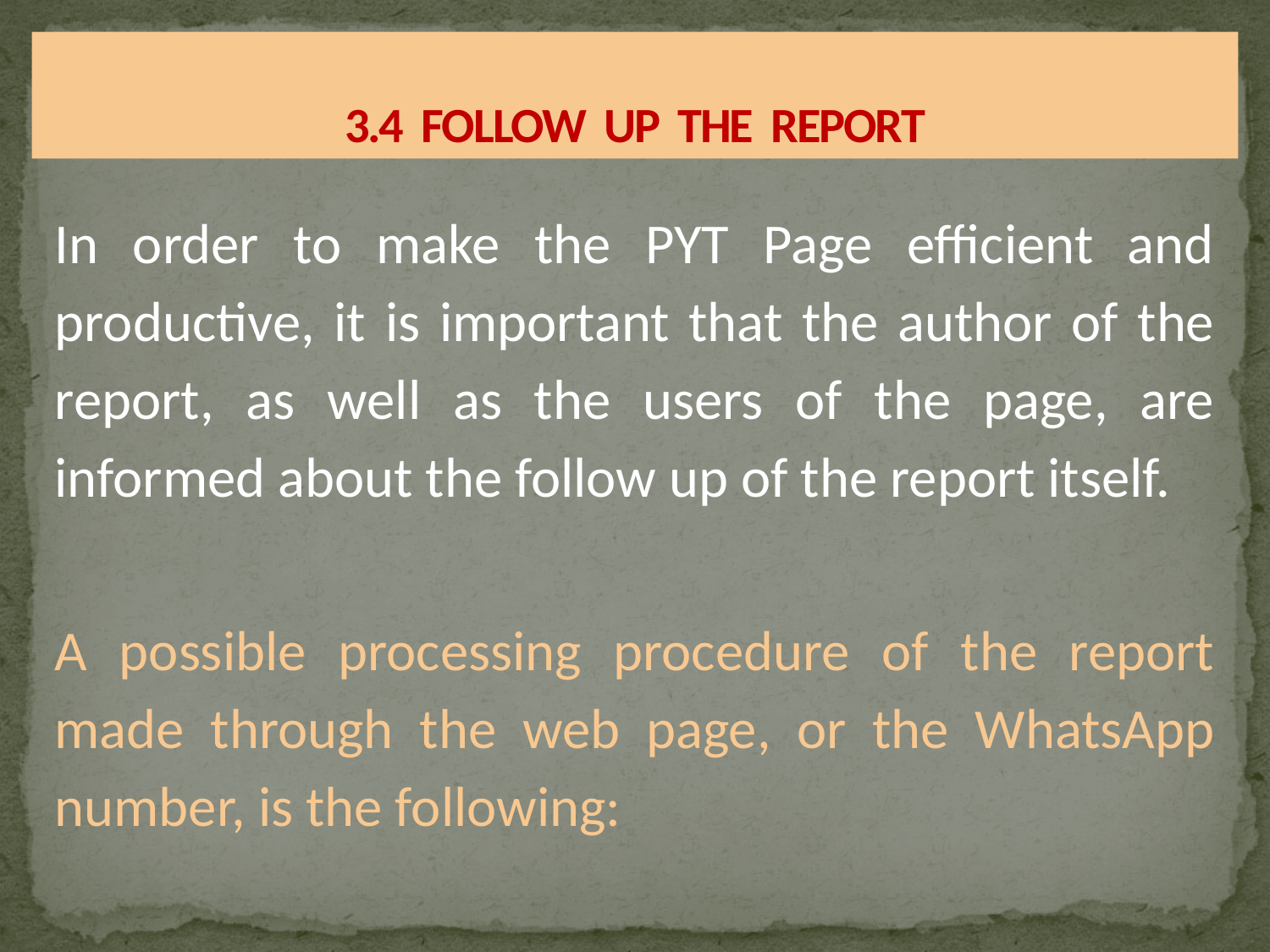

# 3.4  FOLLOW  UP  THE  REPORT
In order to make the PYT Page efficient and productive, it is important that the author of the report, as well as the users of the page, are informed about the follow up of the report itself.

A possible processing procedure of the report made through the web page, or the WhatsApp number, is the following: